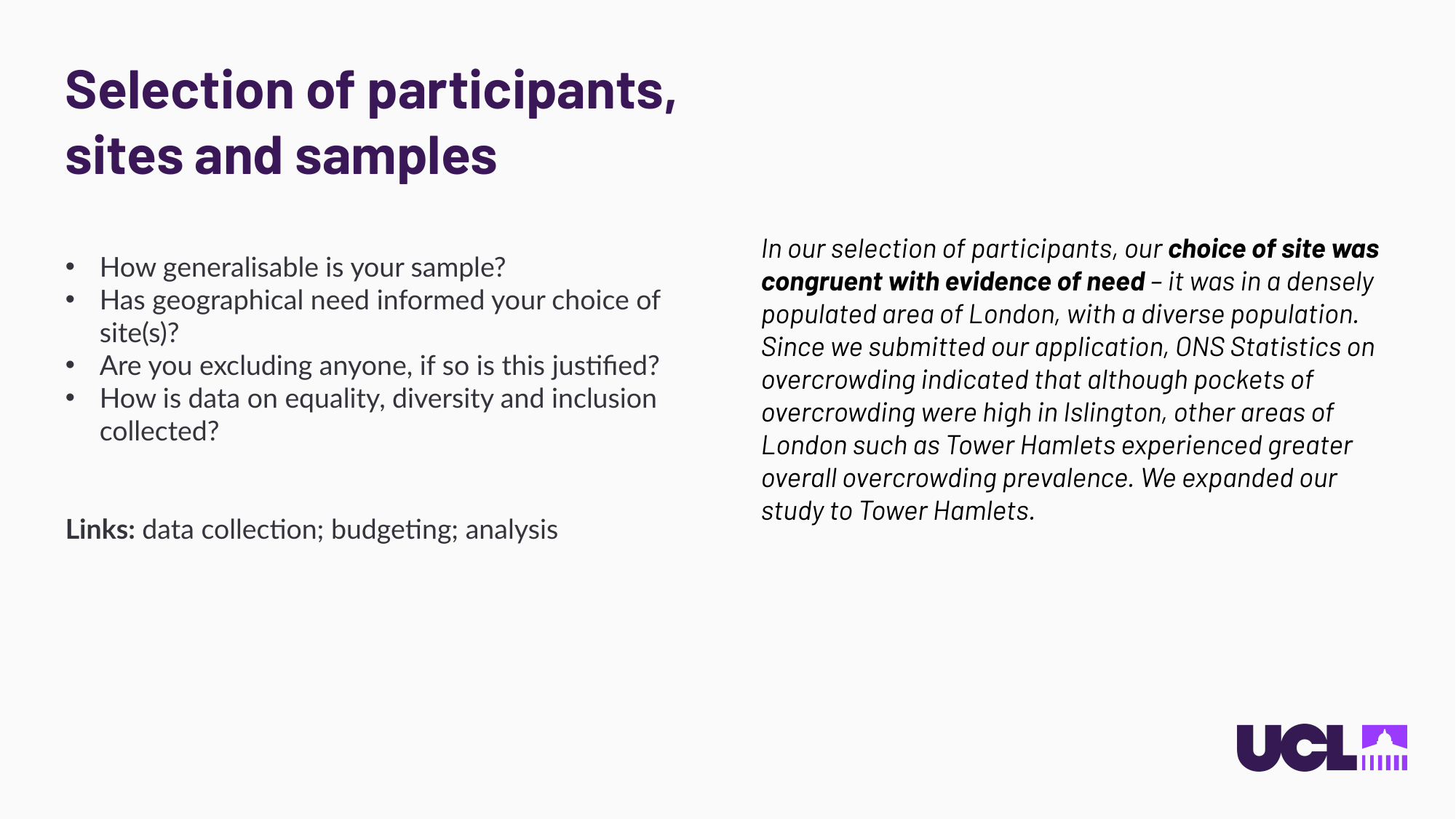

# Selection of participants, sites and samples
In our selection of participants, our choice of site was congruent with evidence of need – it was in a densely populated area of London, with a diverse population. Since we submitted our application, ONS Statistics on overcrowding indicated that although pockets of overcrowding were high in Islington, other areas of London such as Tower Hamlets experienced greater overall overcrowding prevalence. We expanded our study to Tower Hamlets.

How generalisable is your sample?
Has geographical need informed your choice of site(s)?
Are you excluding anyone, if so is this justified?
How is data on equality, diversity and inclusion collected?

Links: data collection; budgeting; analysis